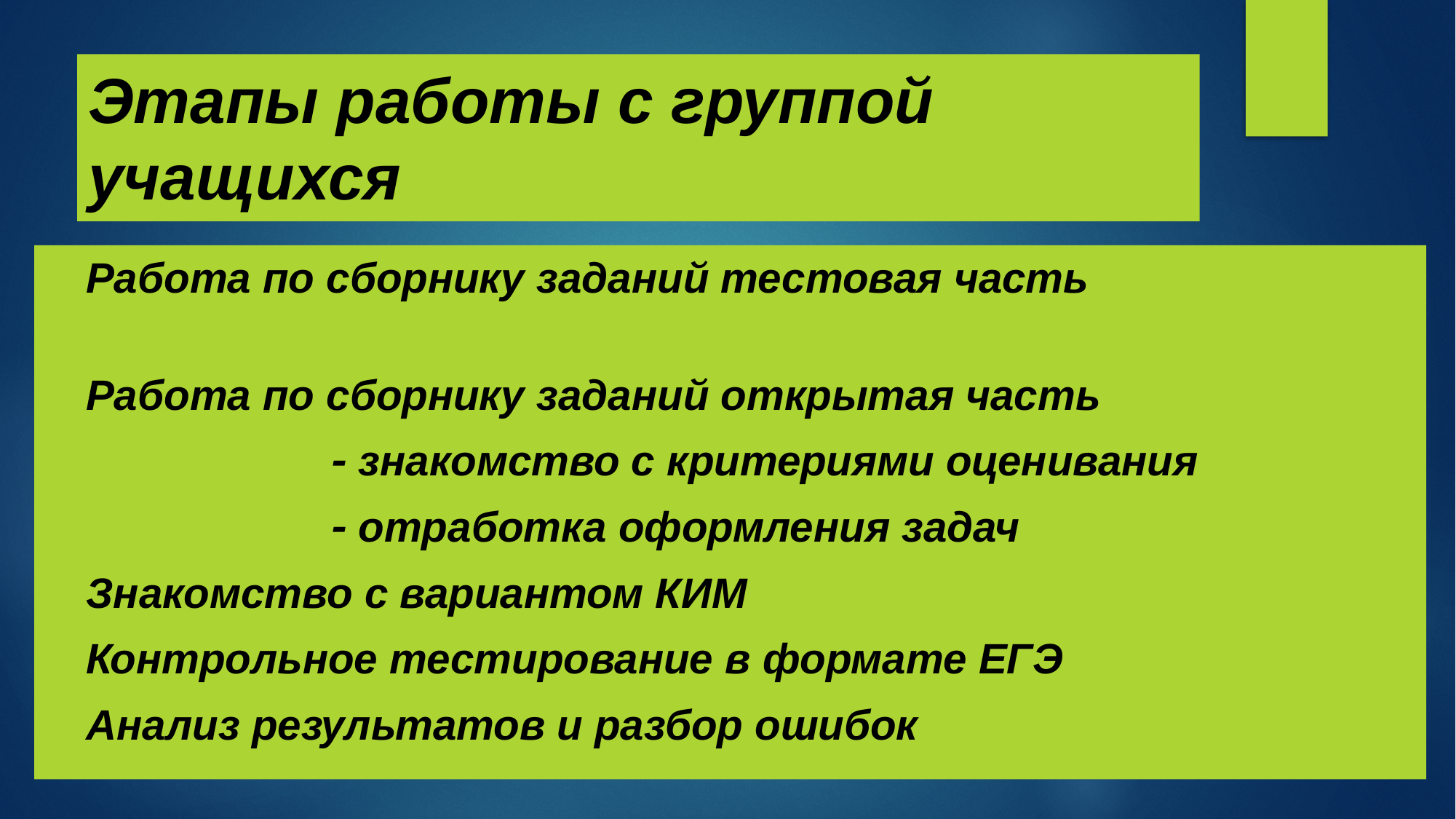

# Этапы работы с группой учащихся
Работа по сборнику заданий тестовая часть
Работа по сборнику заданий открытая часть
                        - знакомство с критериями оценивания
                        - отработка оформления задач
Знакомство с вариантом КИМ
Контрольное тестирование в формате ЕГЭ
Анализ результатов и разбор ошибок